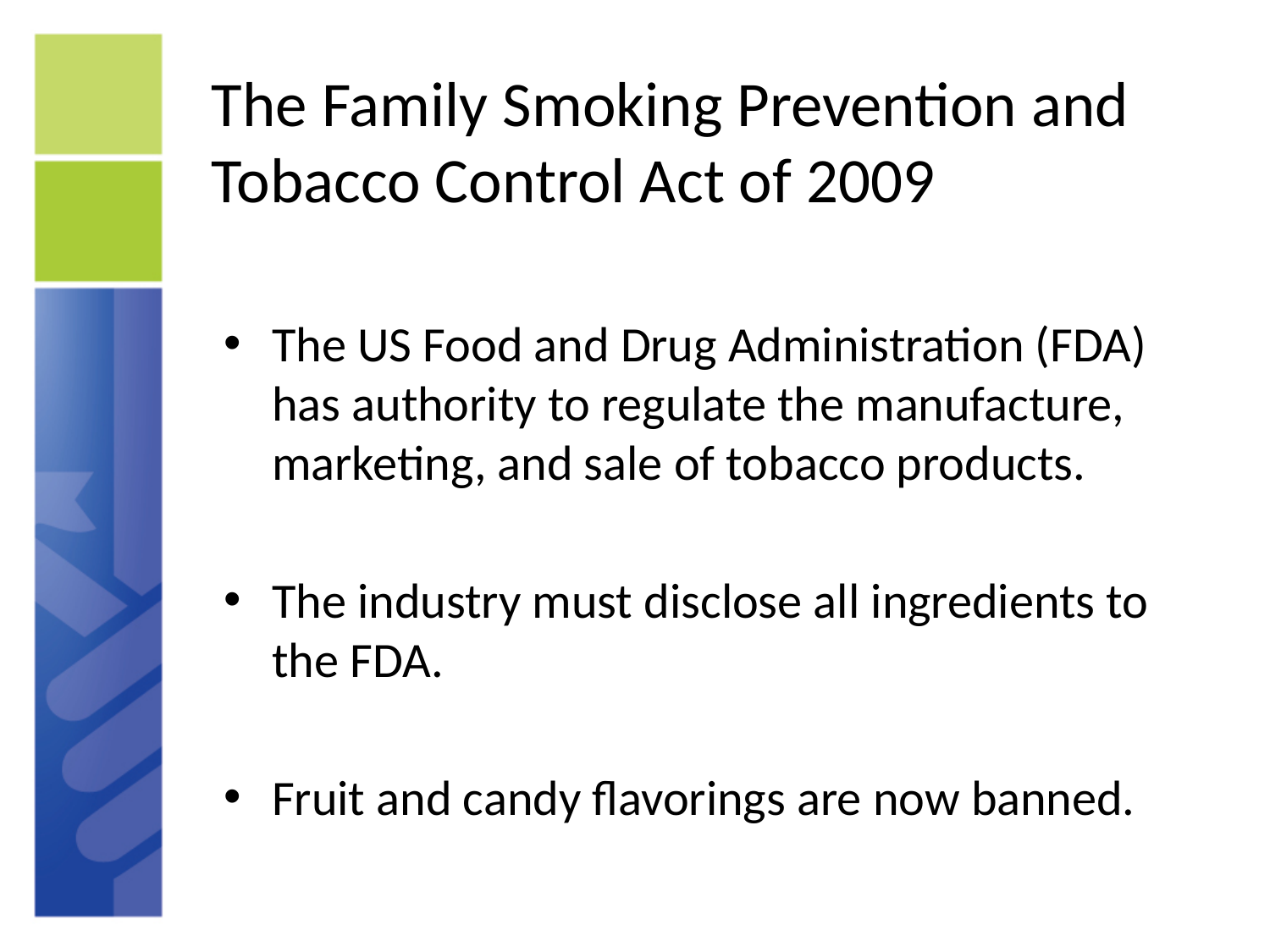

# The Family Smoking Prevention and Tobacco Control Act of 2009
The US Food and Drug Administration (FDA) has authority to regulate the manufacture, marketing, and sale of tobacco products.

The industry must disclose all ingredients to the FDA.

Fruit and candy flavorings are now banned.